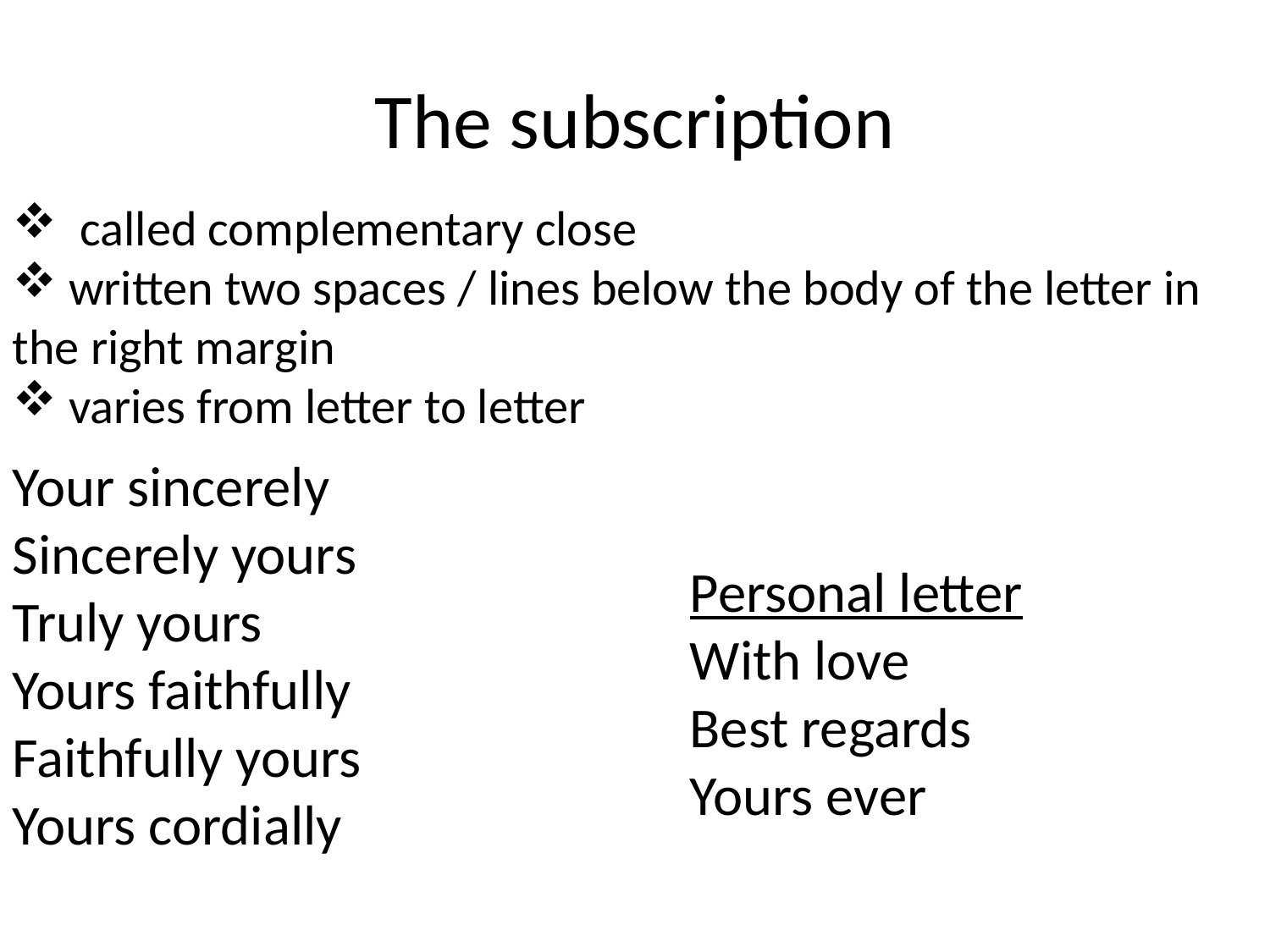

# The subscription
  called complementary close
 written two spaces / lines below the body of the letter in the right margin
 varies from letter to letter

Your sincerely
Sincerely yours
Truly yours
Yours faithfully
Faithfully yours
Yours cordially
Personal letter
With love
Best regards
Yours ever